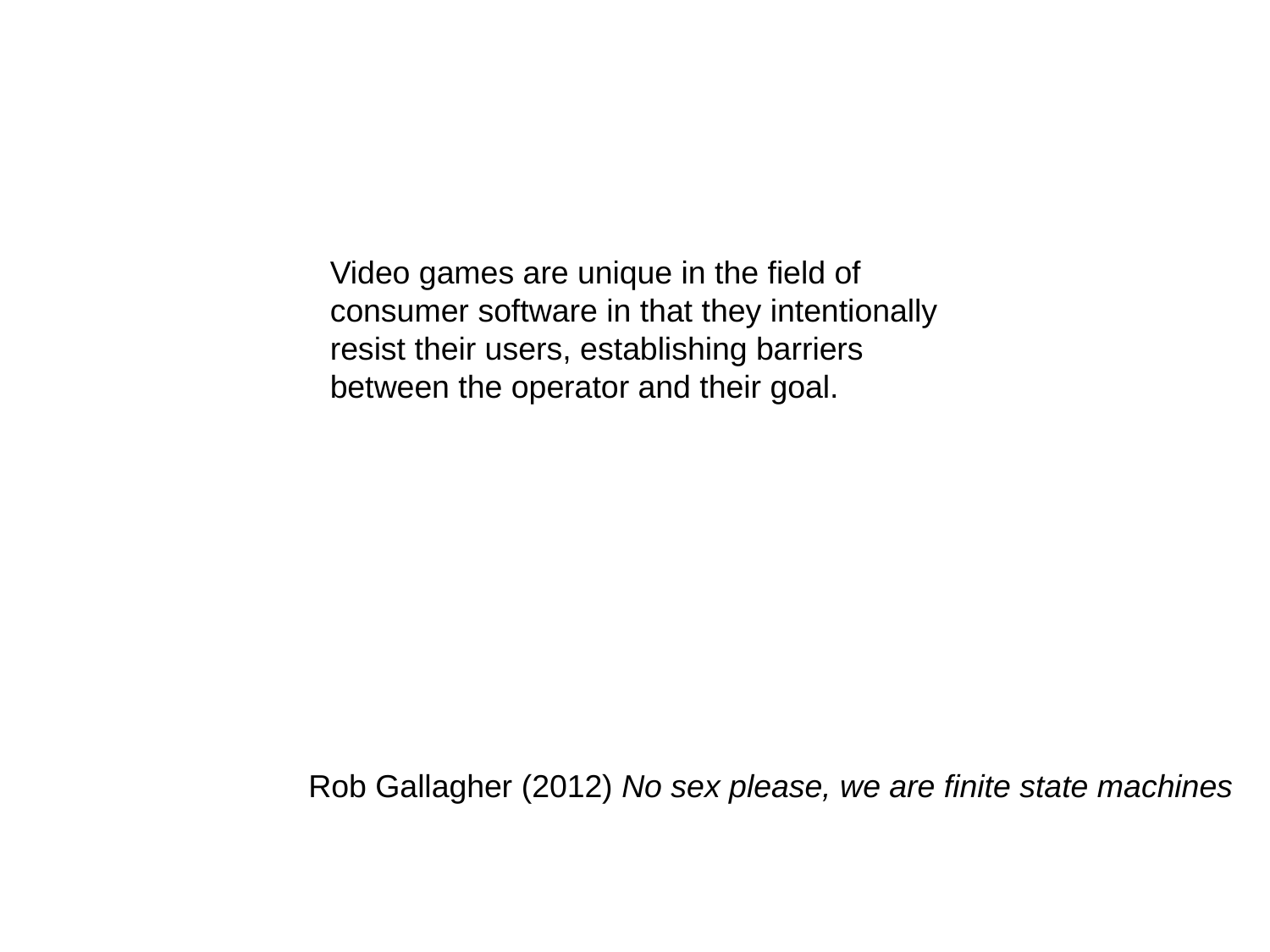

Video games are unique in the field of consumer software in that they intentionally resist their users, establishing barriers between the operator and their goal.
Rob Gallagher (2012) No sex please, we are finite state machines